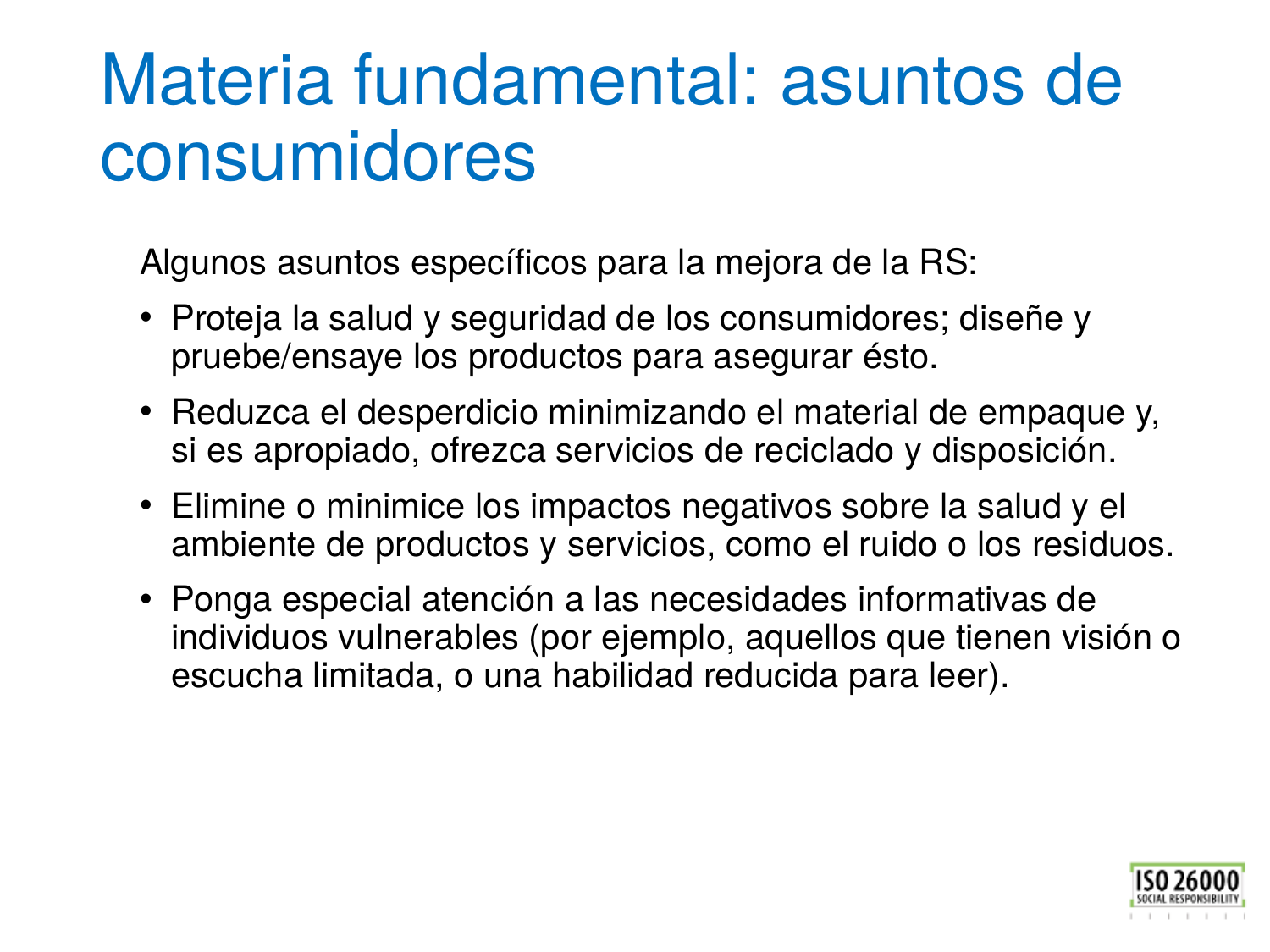

# Materia fundamental: asuntos de consumidores
Algunos asuntos específicos para la mejora de la RS:
Proteja la salud y seguridad de los consumidores; diseñe y pruebe/ensaye los productos para asegurar ésto.
Reduzca el desperdicio minimizando el material de empaque y, si es apropiado, ofrezca servicios de reciclado y disposición.
Elimine o minimice los impactos negativos sobre la salud y el ambiente de productos y servicios, como el ruido o los residuos.
Ponga especial atención a las necesidades informativas de individuos vulnerables (por ejemplo, aquellos que tienen visión o escucha limitada, o una habilidad reducida para leer).